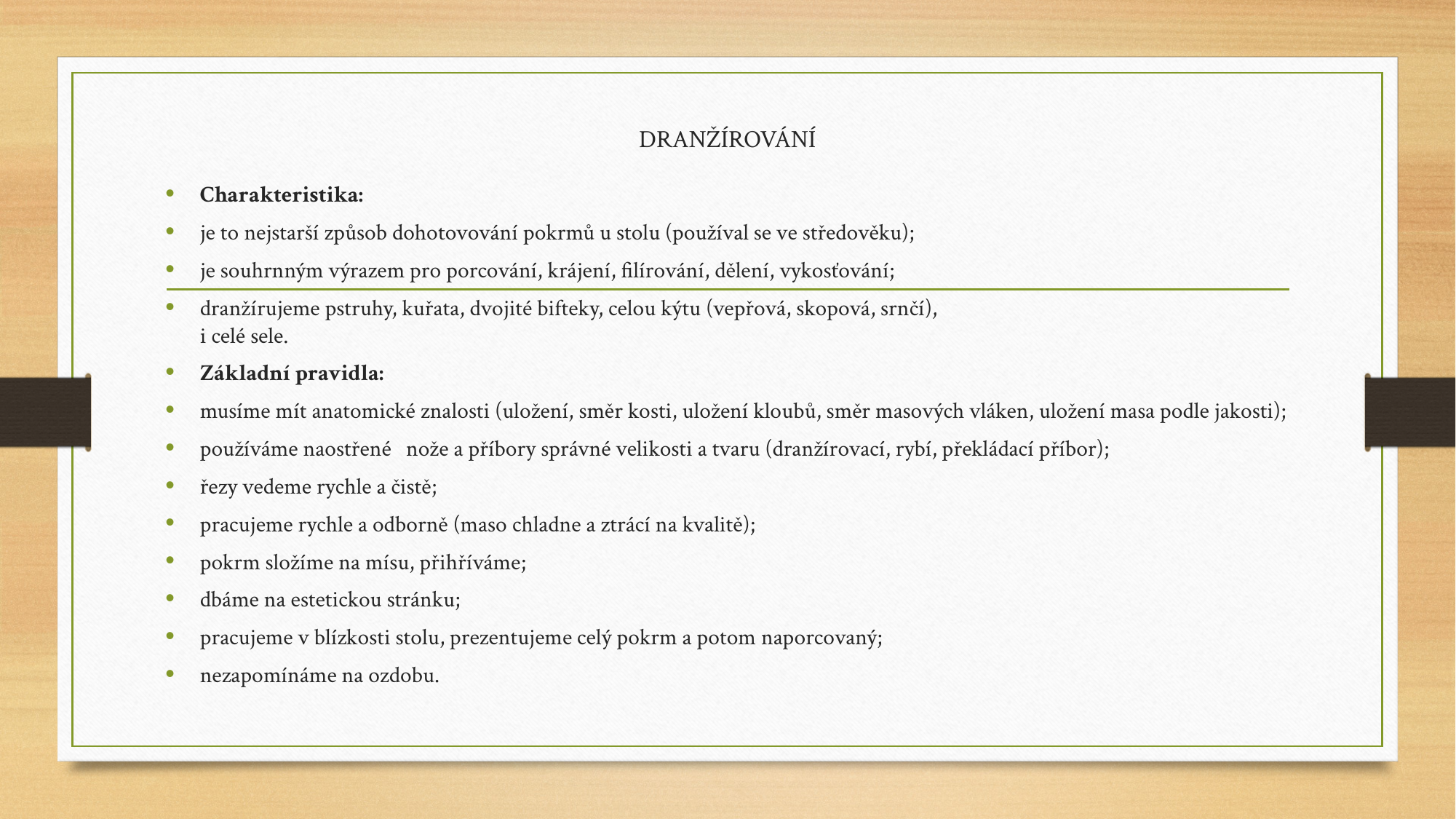

# DRANŽÍROVÁNÍ
Charakteristika:
je to nejstarší způsob dohotovování pokrmů u stolu (používal se ve středověku);
je souhrnným výrazem pro porcování, krájení, filírování, dělení, vykosťování;
dranžírujeme pstruhy, kuřata, dvojité bifteky, celou kýtu (vepřová, skopová, srnčí),
i celé sele.
Základní pravidla:
musíme mít anatomické znalosti (uložení, směr kosti, uložení kloubů, směr masových vláken, uložení masa podle jakosti);
používáme naostřené	nože a příbory správné velikosti a tvaru (dranžírovací, rybí, překládací příbor);
řezy vedeme rychle a čistě;
pracujeme rychle a odborně (maso chladne a ztrácí na kvalitě);
pokrm složíme na mísu, přihříváme;
dbáme na estetickou stránku;
pracujeme v blízkosti stolu, prezentujeme celý pokrm a potom naporcovaný;
nezapomínáme na ozdobu.